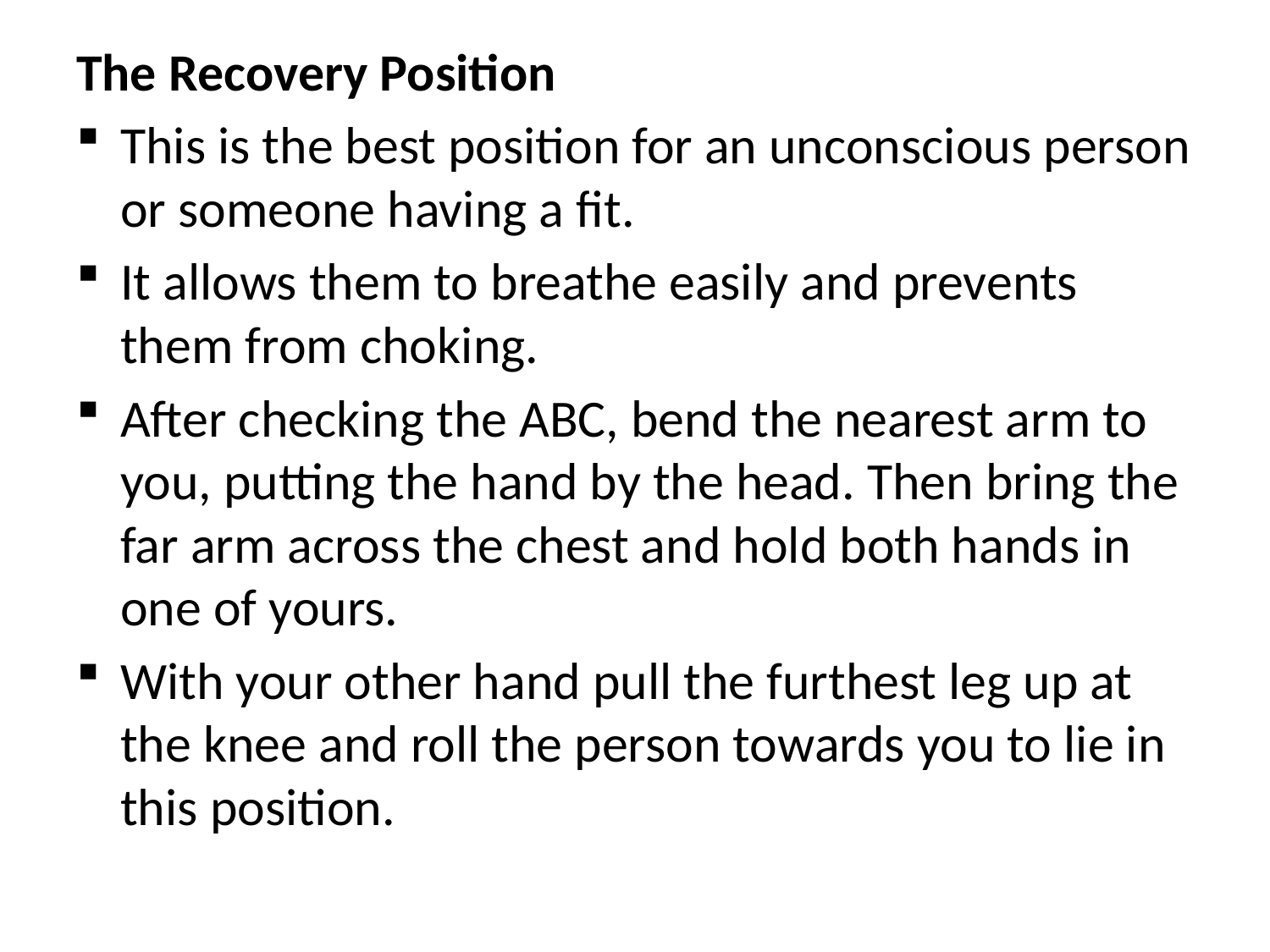

The Recovery Position
This is the best position for an unconscious person or someone having a fit.
It allows them to breathe easily and prevents them from choking.
After checking the ABC, bend the nearest arm to you, putting the hand by the head. Then bring the far arm across the chest and hold both hands in one of yours.
With your other hand pull the furthest leg up at the knee and roll the person towards you to lie in this position.